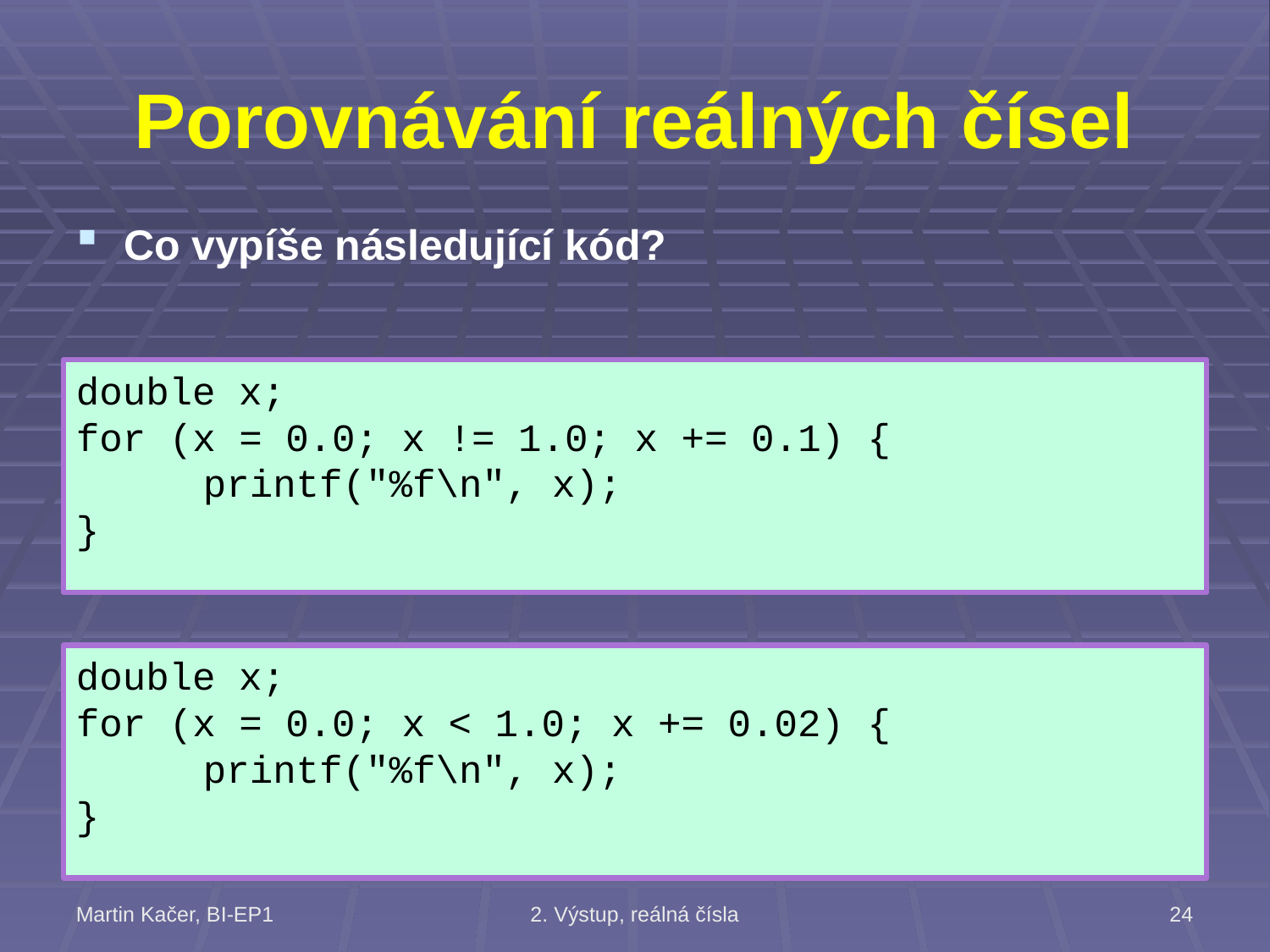

# Porovnávání reálných čísel
Co vypíše následující kód?
double x;
for (x = 0.0; x != 1.0; x += 0.1) {
	printf("%f\n", x);
}
double x;
for (x = 0.0; x < 1.0; x += 0.02) {
	printf("%f\n", x);
}
Martin Kačer, BI-EP1
2. Výstup, reálná čísla
24